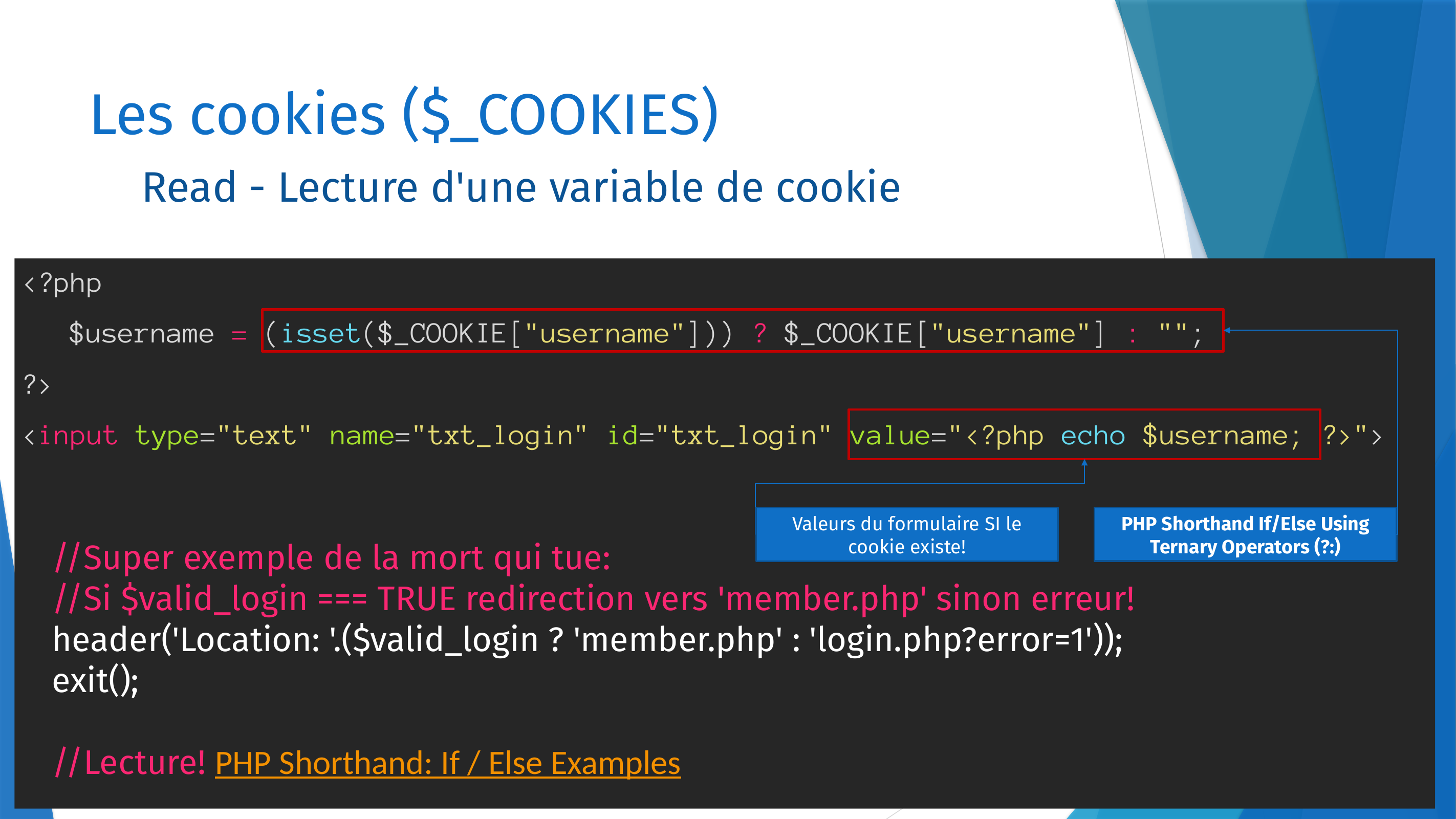

# Les cookies ($_COOKIES)
Read - Lecture d'une variable de cookie

<?php
$username = (isset($_COOKIE["username"])) ? $_COOKIE["username"] : "";
?>
<input type="text" name="txt_login" id="txt_login" value="<?php echo $username; ?>">

PHP Shorthand If/Else Using Ternary Operators (?:)
Valeurs du formulaire SI le cookie existe!
//Super exemple de la mort qui tue:
//Si $valid_login === TRUE redirection vers 'member.php' sinon erreur!
header('Location: '.($valid_login ? 'member.php' : 'login.php?error=1'));
exit();
//Lecture! PHP Shorthand: If / Else Examples